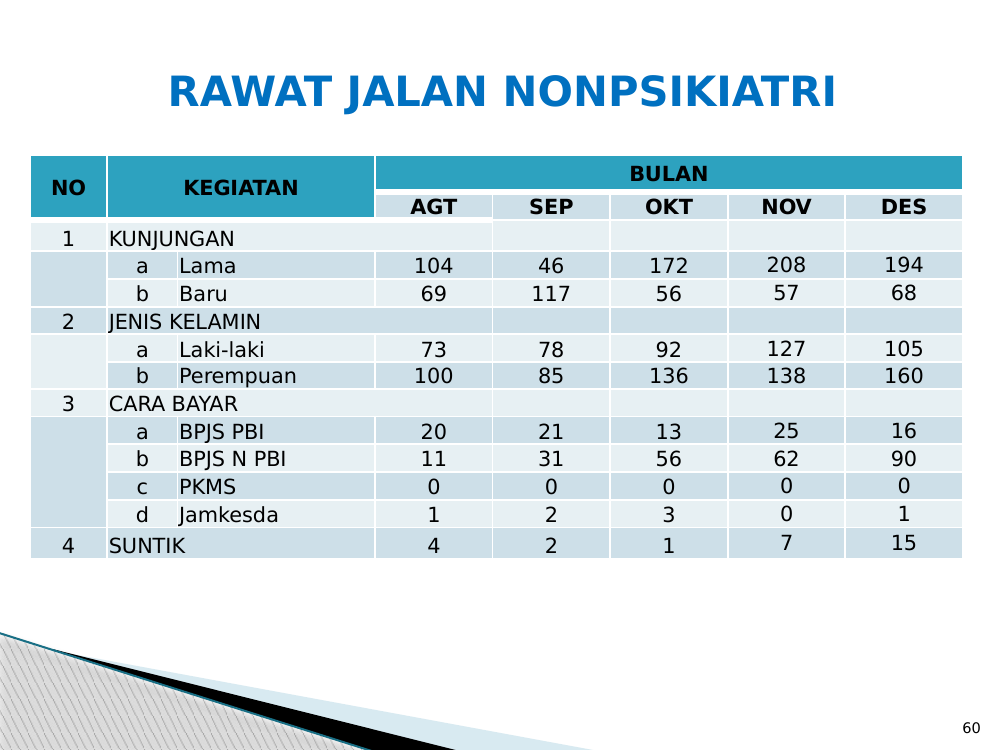

# RAWAT JALAN NONPSIKIATRI
| NO | KEGIATAN |  | BULAN |  |  |  |  |
| --- | --- | --- | --- | --- | --- | --- | --- |
|  |  |  | AGT | SEP | OKT | NOV | DES |
| 1 | KUNJUNGAN |  |  |  |  |  |  |
|  | a | Lama | 104 | 46 | 172 | 208 | 194 |
|  | b | Baru | 69 | 117 | 56 | 57 | 68 |
| 2 | JENIS KELAMIN |  |  |  |  |  |  |
|  | a | Laki-laki | 73 | 78 | 92 | 127 | 105 |
|  | b | Perempuan | 100 | 85 | 136 | 138 | 160 |
| 3 | CARA BAYAR |  |  |  |  |  |  |
|  | a | BPJS PBI | 20 | 21 | 13 | 25 | 16 |
|  | b | BPJS N PBI | 11 | 31 | 56 | 62 | 90 |
|  | c | PKMS | 0 | 0 | 0 | 0 | 0 |
|  | d | Jamkesda | 1 | 2 | 3 | 0 | 1 |
| 4 | SUNTIK |  | 4 | 2 | 1 | 7 | 15 |
60